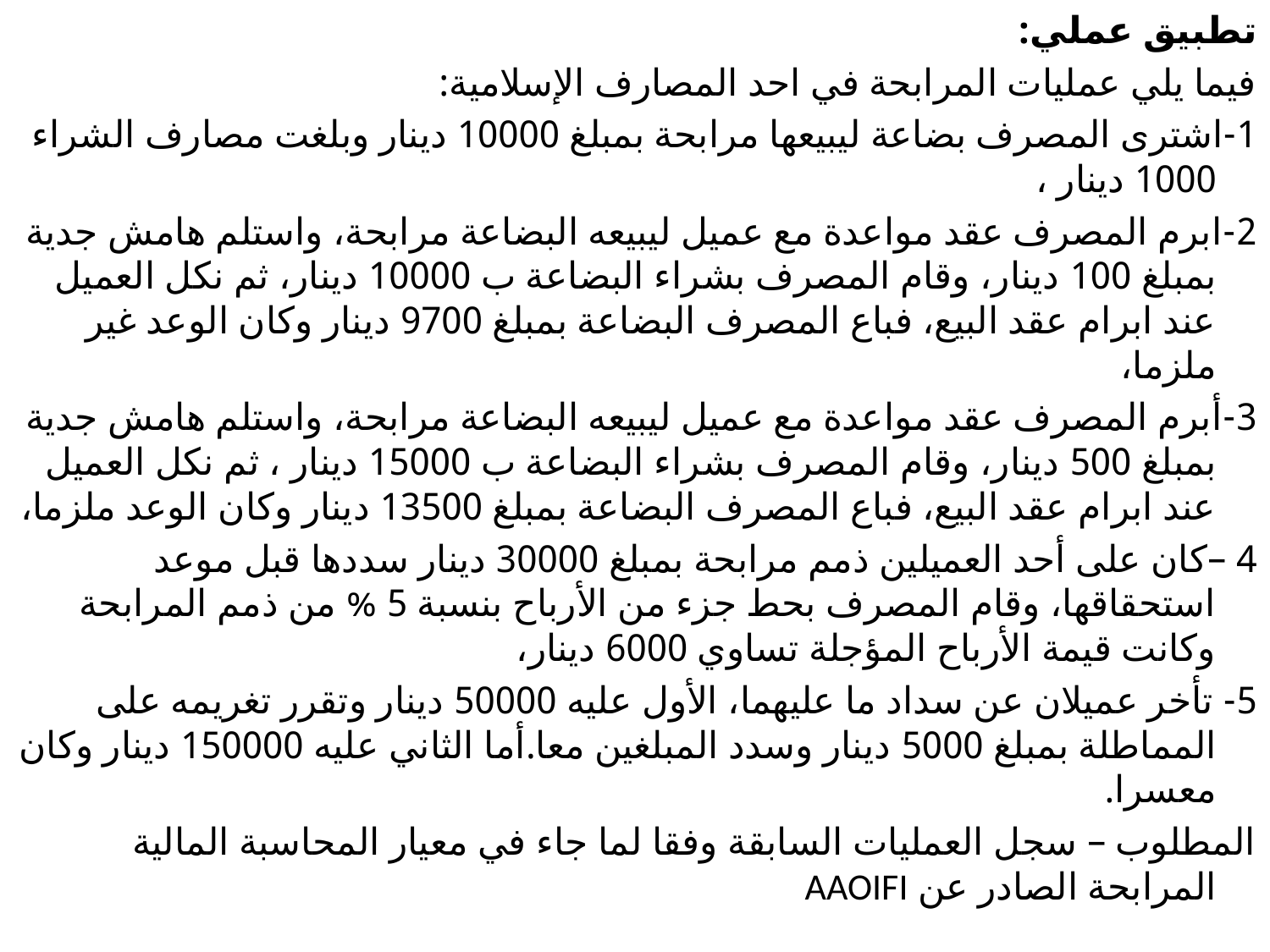

تطبيق عملي:
فيما يلي عمليات المرابحة في احد المصارف الإسلامية:
1-اشترى المصرف بضاعة ليبيعها مرابحة بمبلغ 10000 دينار وبلغت مصارف الشراء 1000 دينار ،
2-ابرم المصرف عقد مواعدة مع عميل ليبيعه البضاعة مرابحة، واستلم هامش جدية بمبلغ 100 دينار، وقام المصرف بشراء البضاعة ب 10000 دينار، ثم نكل العميل عند ابرام عقد البيع، فباع المصرف البضاعة بمبلغ 9700 دينار وكان الوعد غير ملزما،
3-أبرم المصرف عقد مواعدة مع عميل ليبيعه البضاعة مرابحة، واستلم هامش جدية بمبلغ 500 دينار، وقام المصرف بشراء البضاعة ب 15000 دينار ، ثم نكل العميل عند ابرام عقد البيع، فباع المصرف البضاعة بمبلغ 13500 دينار وكان الوعد ملزما،
4 –كان على أحد العميلين ذمم مرابحة بمبلغ 30000 دينار سددها قبل موعد استحقاقها، وقام المصرف بحط جزء من الأرباح بنسبة 5 % من ذمم المرابحة وكانت قيمة الأرباح المؤجلة تساوي 6000 دينار،
5- تأخر عميلان عن سداد ما عليهما، الأول عليه 50000 دينار وتقرر تغريمه على المماطلة بمبلغ 5000 دينار وسدد المبلغين معا.أما الثاني عليه 150000 دينار وكان معسرا.
المطلوب – سجل العمليات السابقة وفقا لما جاء في معيار المحاسبة المالية المرابحة الصادر عن AAOIFI